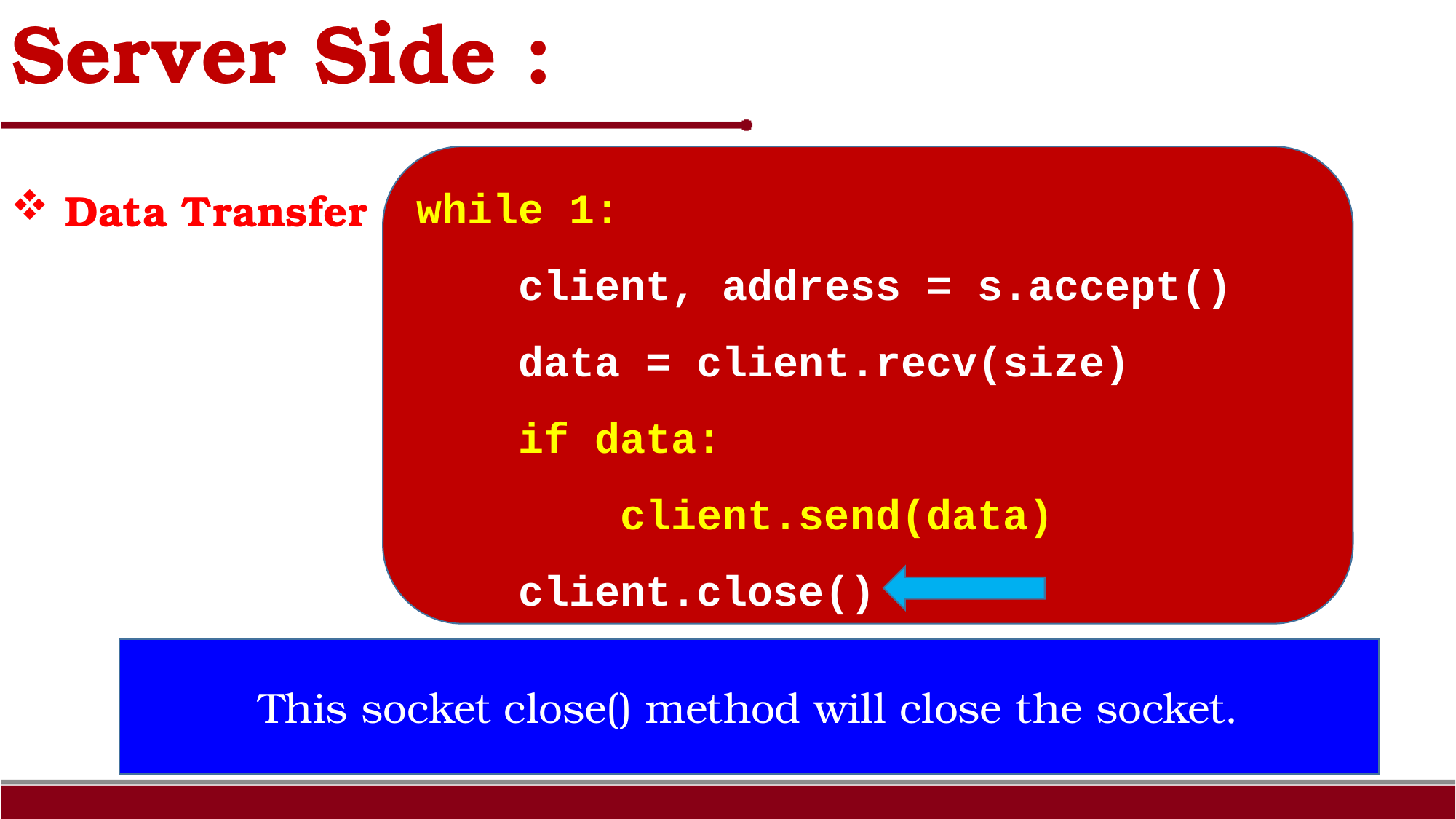

Server Side :
Data Transfer
while 1:
    client, address = s.accept()
    data = client.recv(size)
    if data:
        client.send(data)
    client.close()

This socket close() method will close the socket.